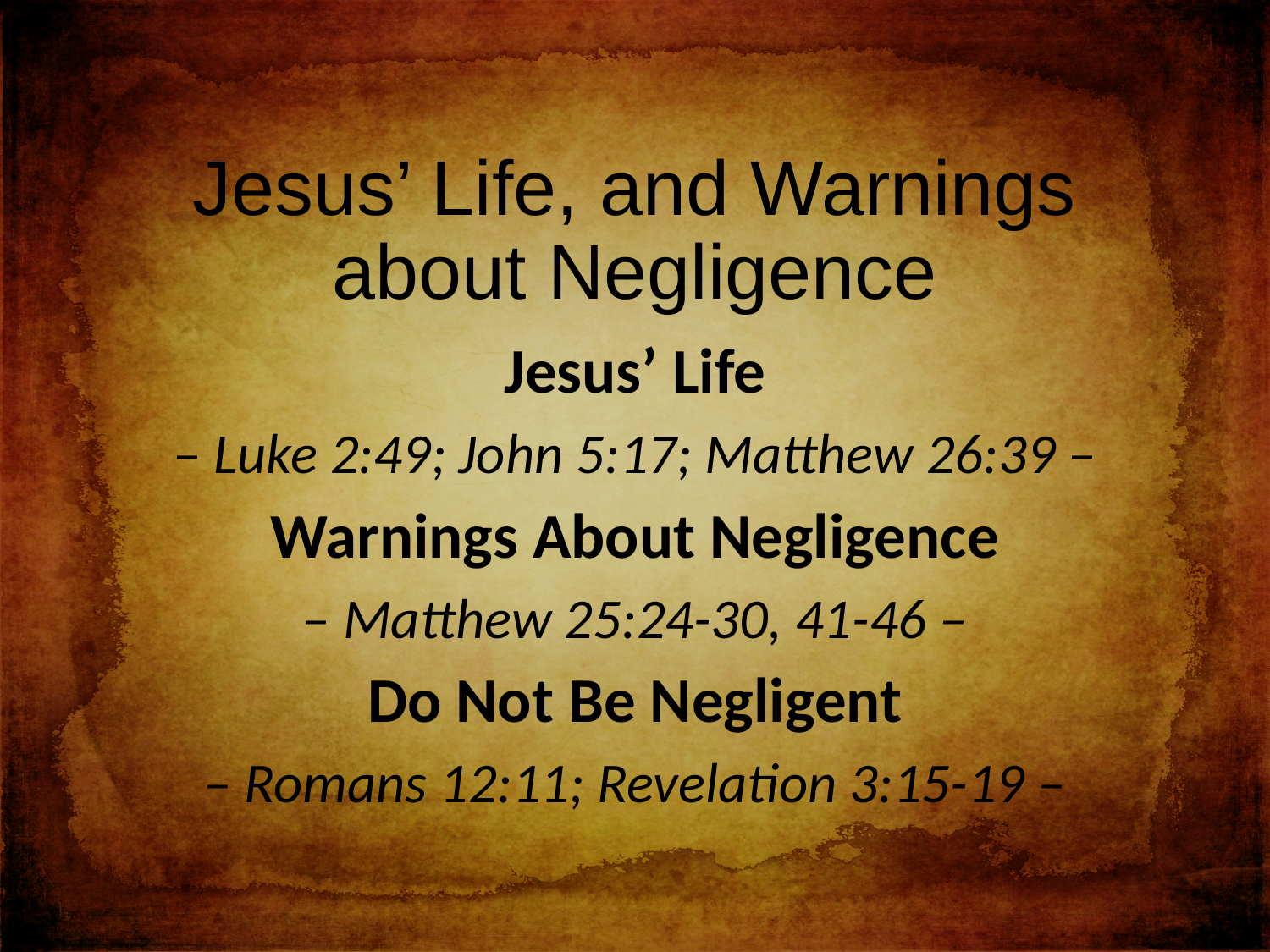

# Jesus’ Life, and Warnings about Negligence

Jesus’ Life
– Luke 2:49; John 5:17; Matthew 26:39 –
Warnings About Negligence
– Matthew 25:24-30, 41-46 –
Do Not Be Negligent
– Romans 12:11; Revelation 3:15-19 –